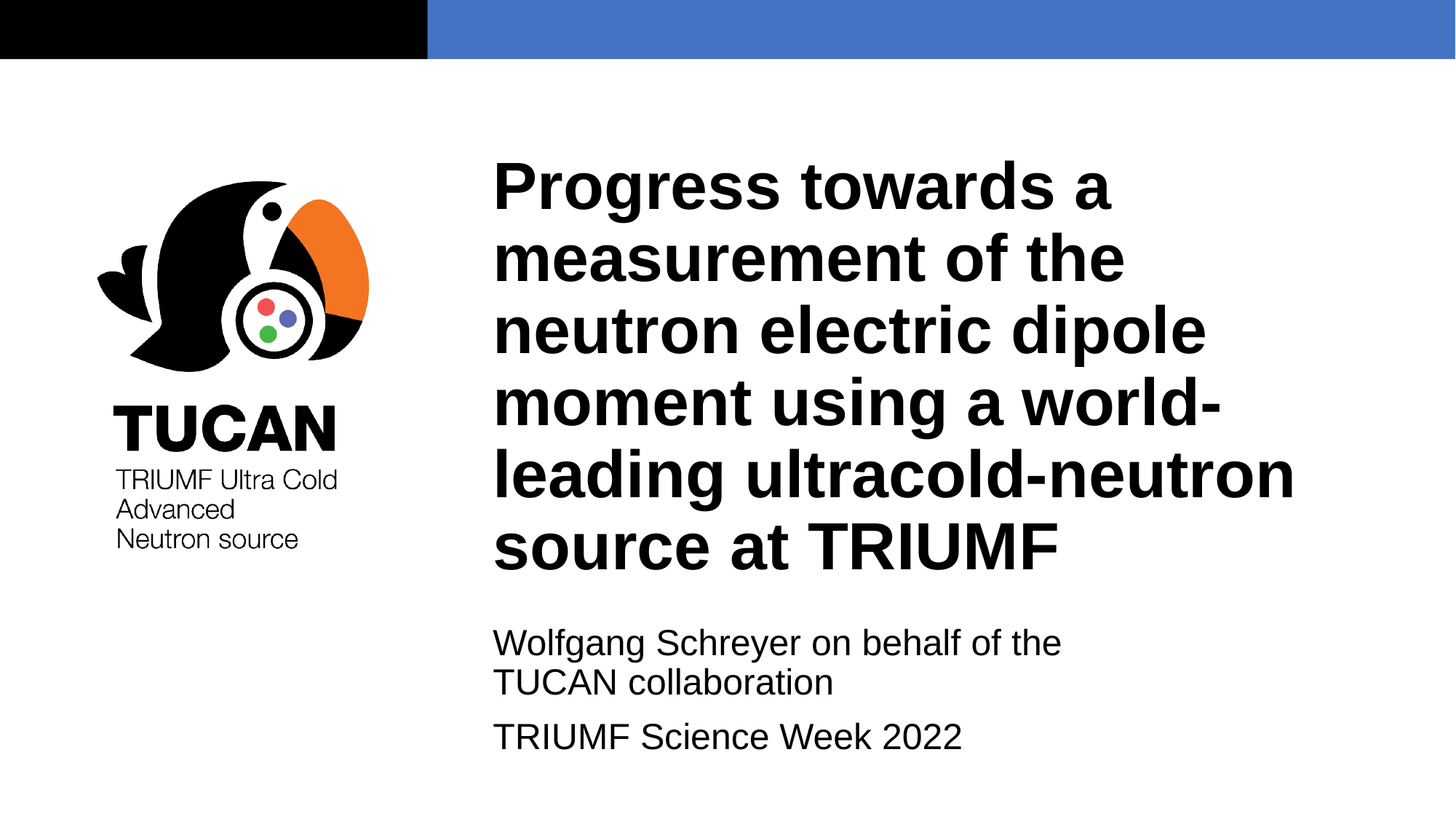

# Progress towards a measurement of the neutron electric dipole moment using a world-leading ultracold-neutron source at TRIUMF
Wolfgang Schreyer on behalf of the TUCAN collaboration
TRIUMF Science Week 2022